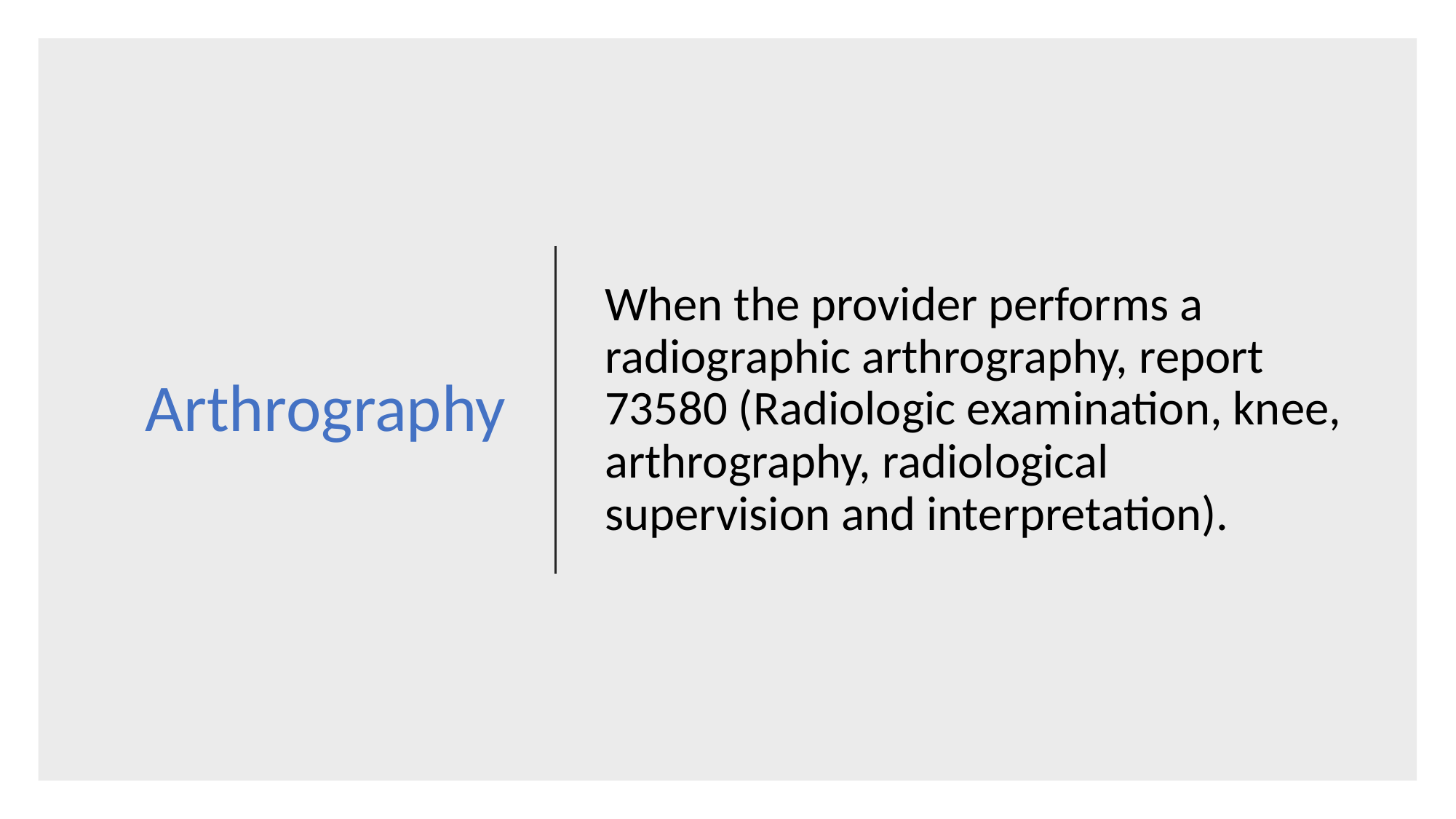

# Arthrography
When the provider performs a radiographic arthrography, report 73580 (Radiologic examination, knee, arthrography, radiological supervision and interpretation).